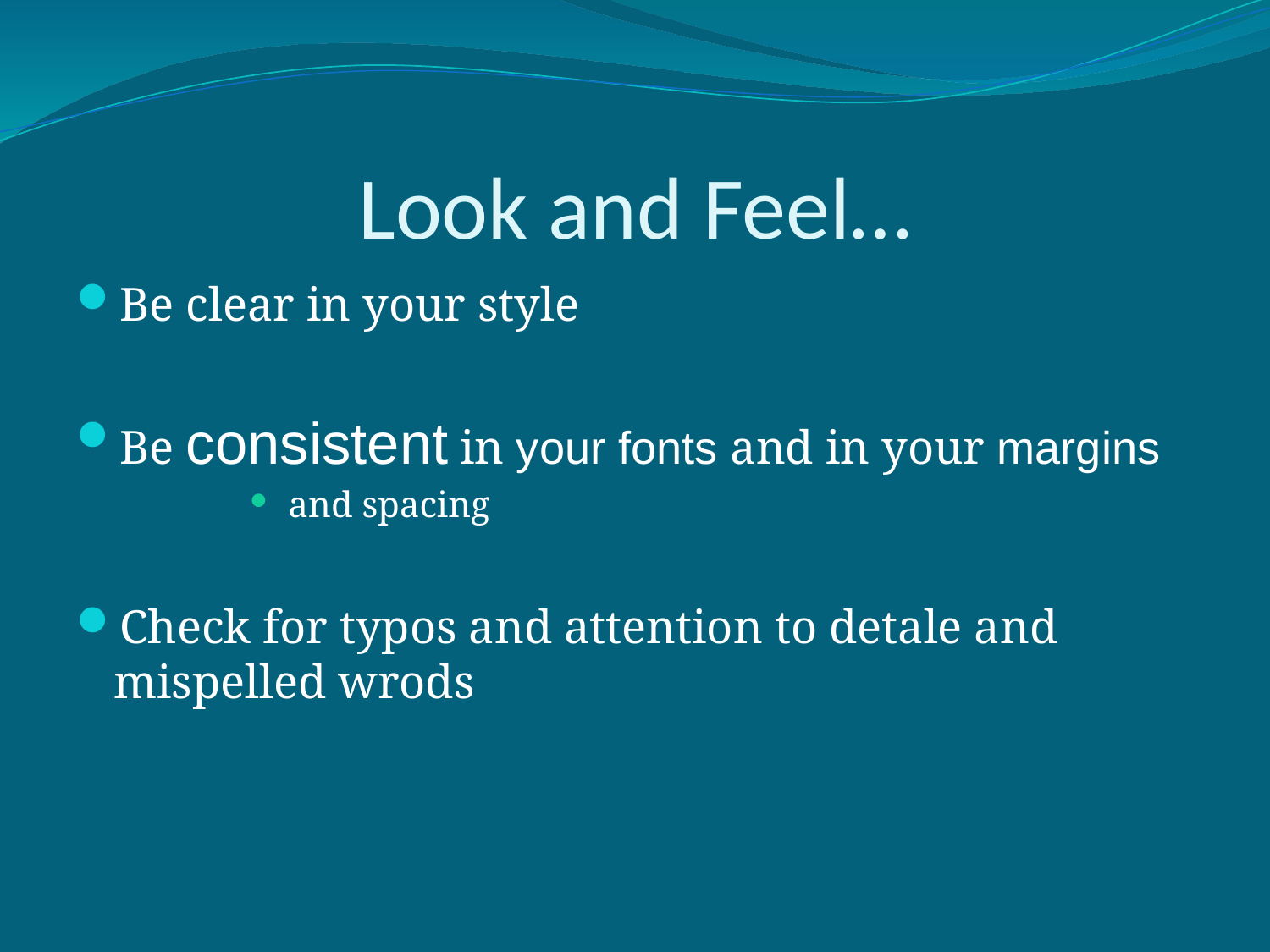

# Look and Feel…
Be clear in your style

Be consistent in your fonts and in your margins
 and spacing

Check for typos and attention to detale and mispelled wrods